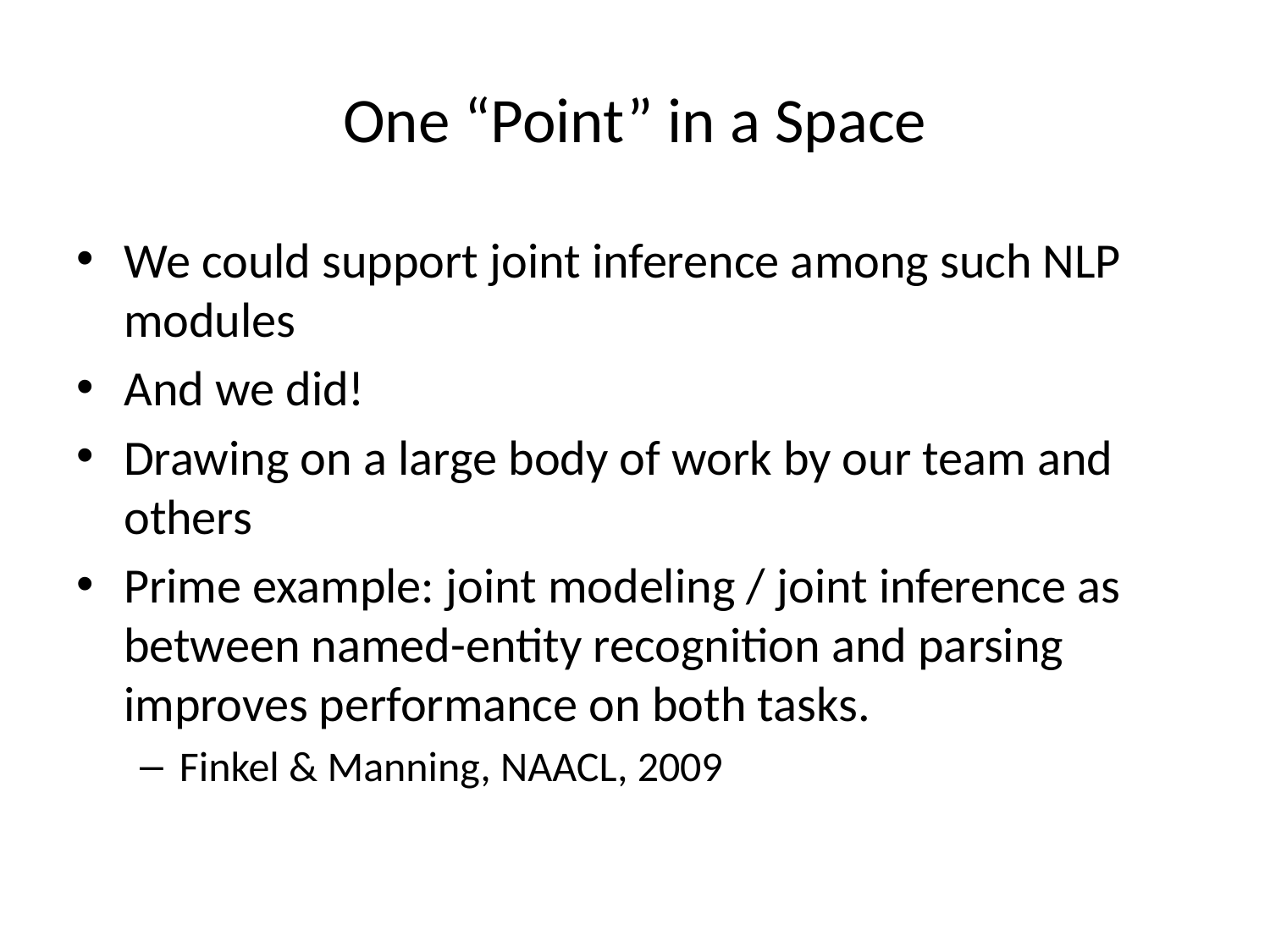

# One “Point” in a Space
We could support joint inference among such NLP modules
And we did!
Drawing on a large body of work by our team and others
Prime example: joint modeling / joint inference as between named-entity recognition and parsing improves performance on both tasks.
Finkel & Manning, NAACL, 2009